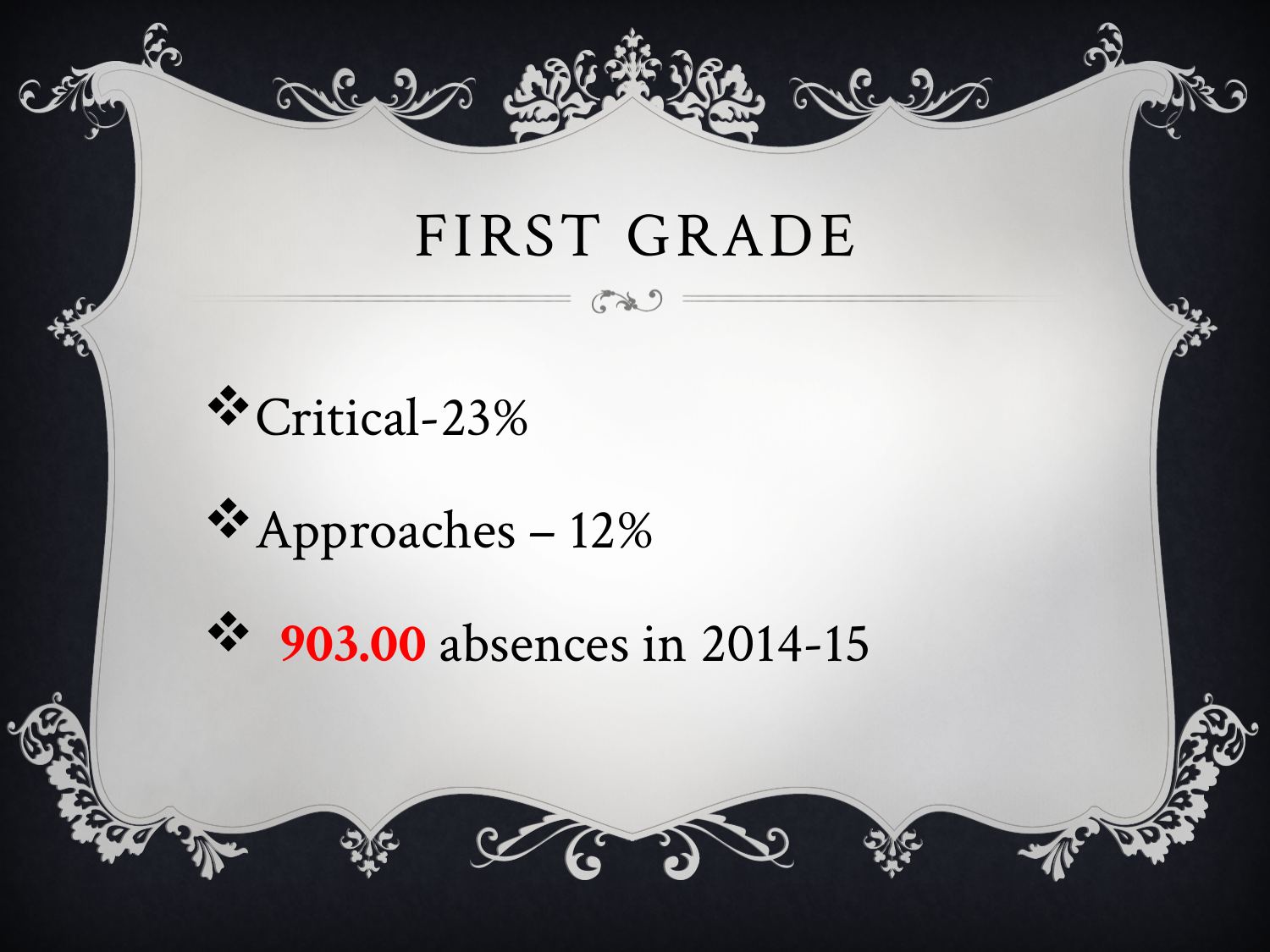

# First Grade
Critical-23%
Approaches – 12%
  903.00 absences in 2014-15